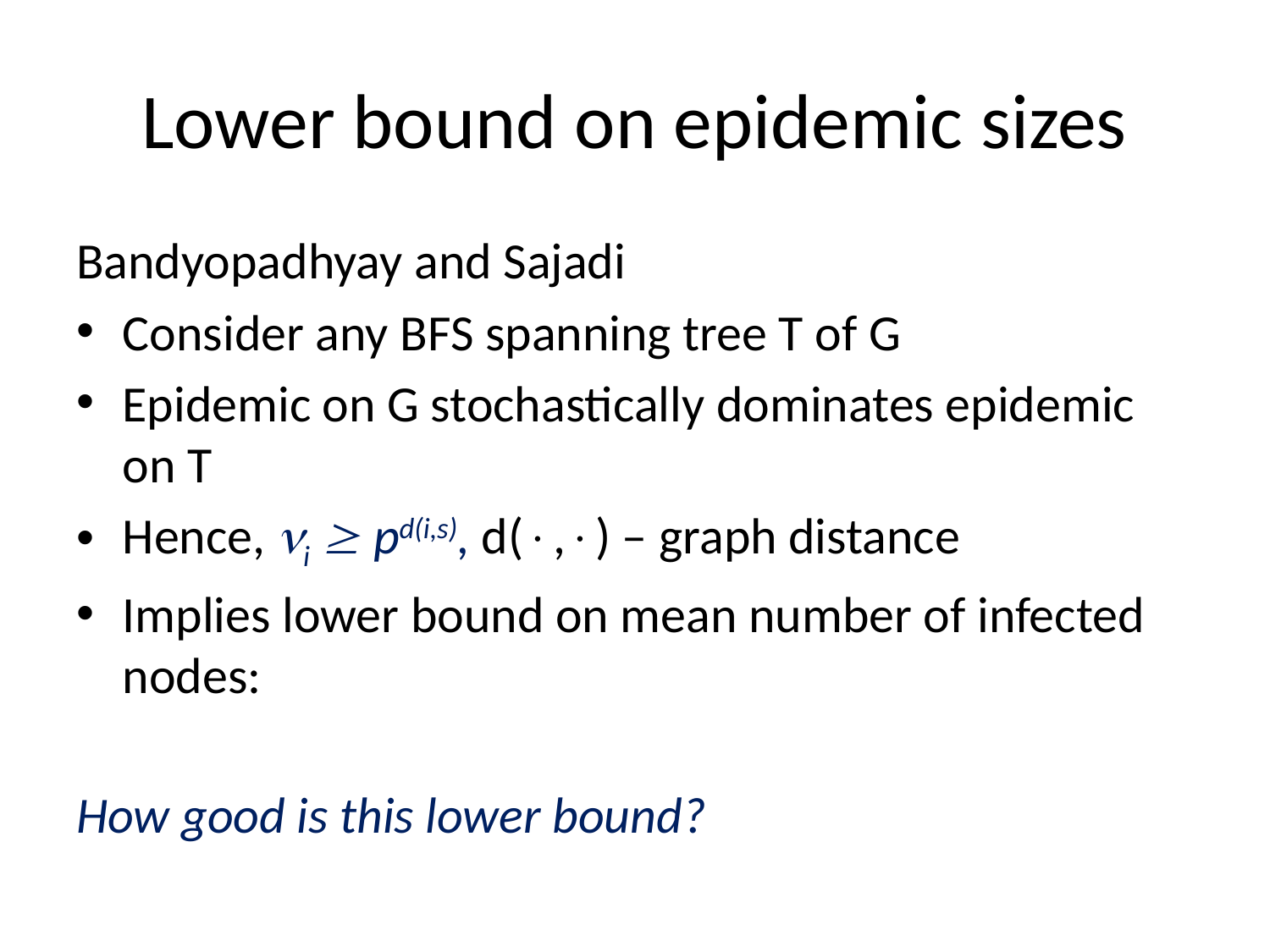

# Lower bound on epidemic sizes
Bandyopadhyay and Sajadi
Consider any BFS spanning tree T of G
Epidemic on G stochastically dominates epidemic on T
Hence, νi ≥ pd(i,s), d(⋅,⋅) – graph distance
Implies lower bound on mean number of infected nodes:

How good is this lower bound?